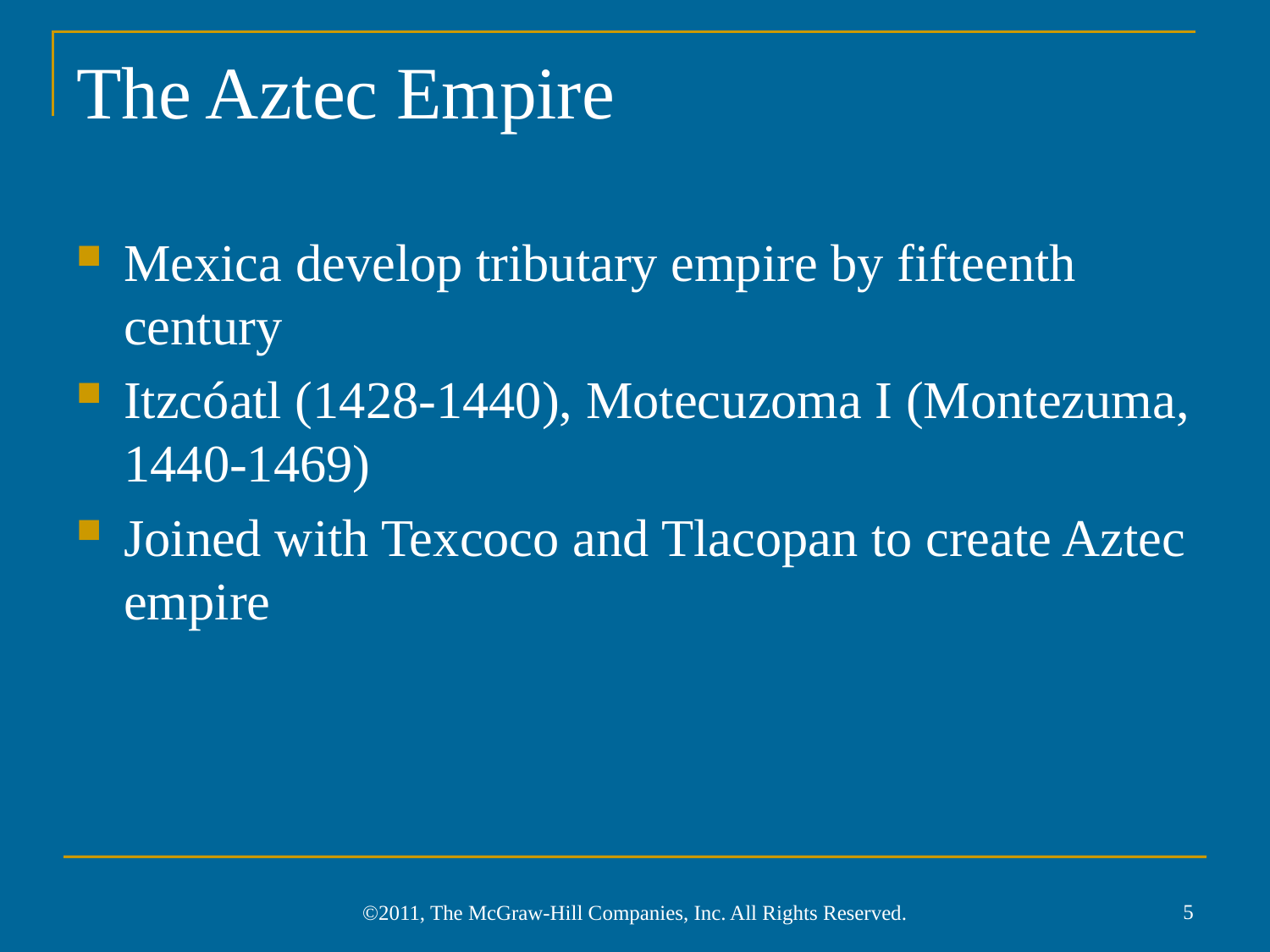

# The Aztec Empire
Mexica develop tributary empire by fifteenth century
Itzcóatl (1428-1440), Motecuzoma I (Montezuma, 1440-1469)
Joined with Texcoco and Tlacopan to create Aztec empire
5
©2011, The McGraw-Hill Companies, Inc. All Rights Reserved.